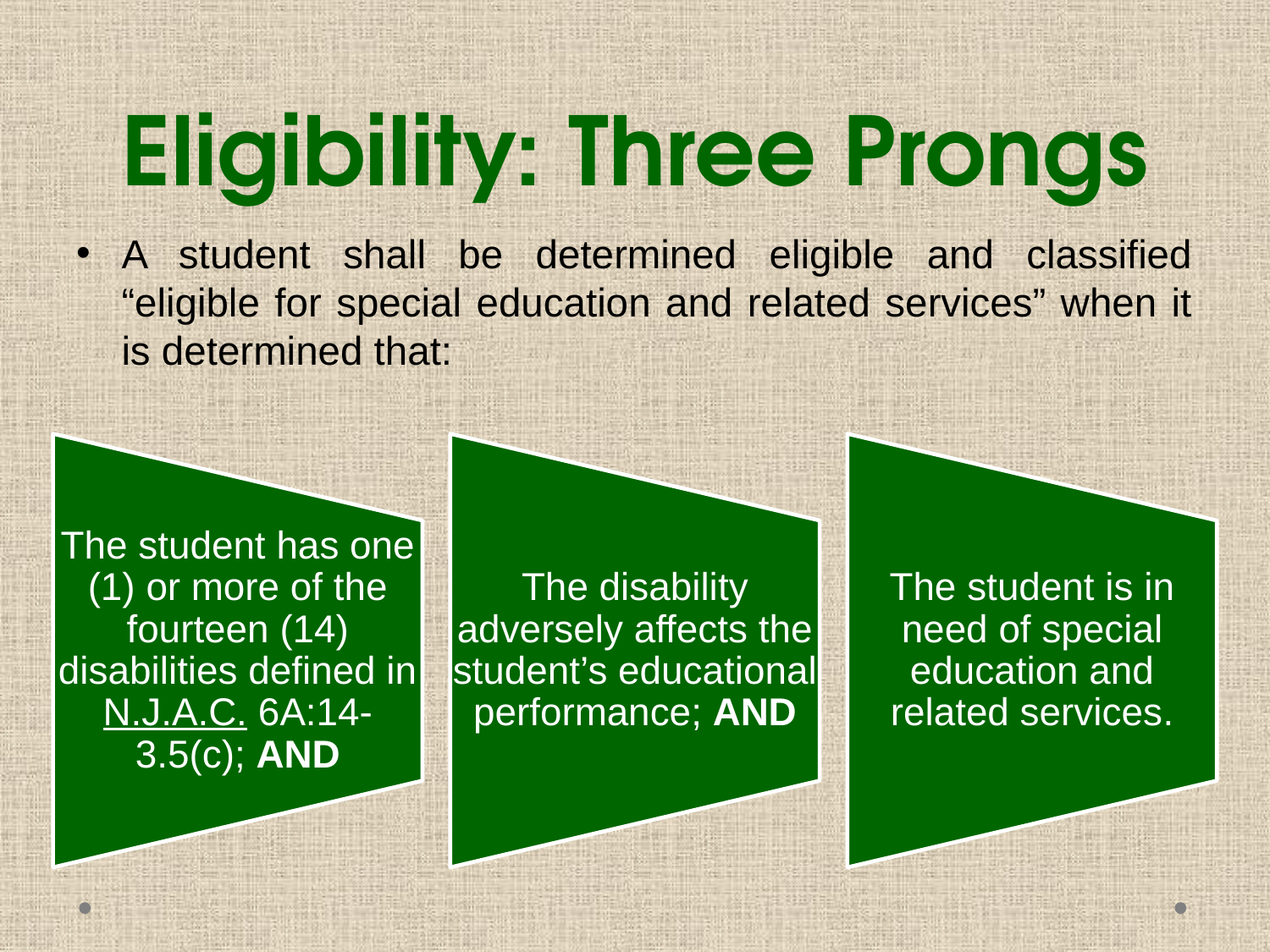

# Eligibility: Three Prongs
A student shall be determined eligible and classified “eligible for special education and related services” when it is determined that:
The student has one (1) or more of the fourteen (14) disabilities defined in N.J.A.C. 6A:14-3.5(c); AND
The disability adversely affects the student’s educational performance; AND
The student is in need of special education and related services.